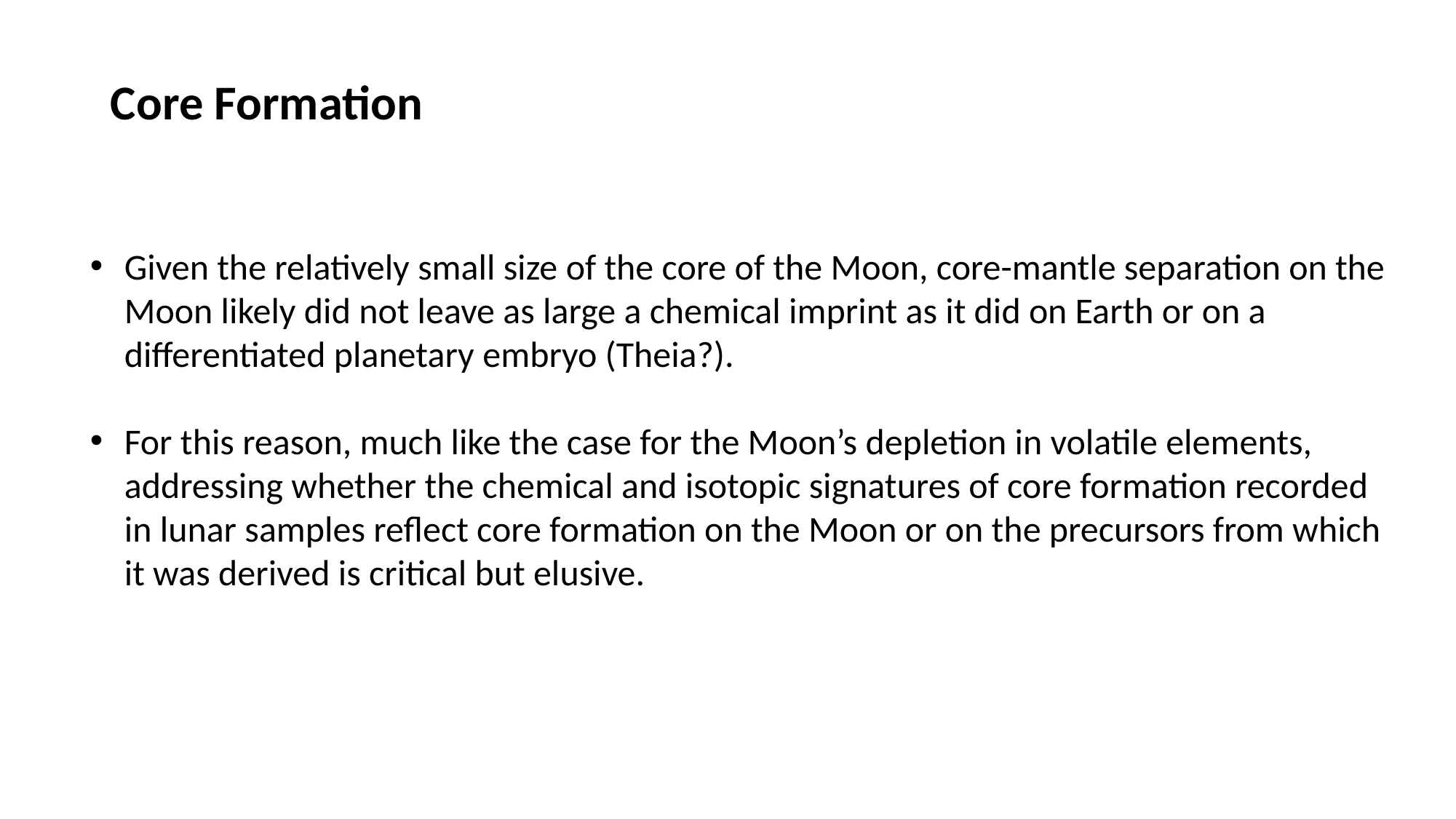

Core Formation

Given the relatively small size of the core of the Moon, core-mantle separation on the Moon likely did not leave as large a chemical imprint as it did on Earth or on a differentiated planetary embryo (Theia?).

For this reason, much like the case for the Moon’s depletion in volatile elements, addressing whether the chemical and isotopic signatures of core formation recorded in lunar samples reflect core formation on the Moon or on the precursors from which it was derived is critical but elusive.